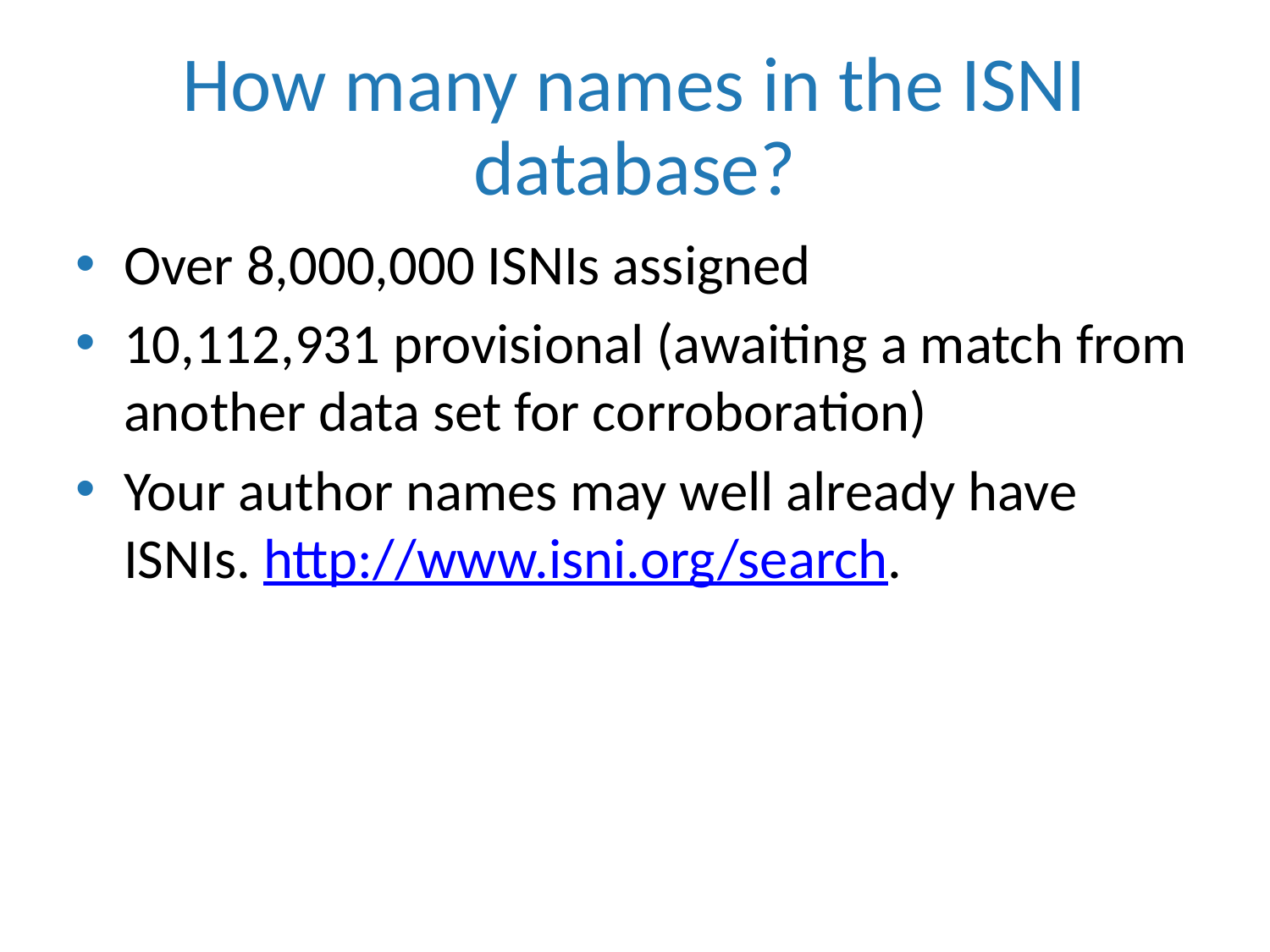

# How many names in the ISNI database?
Over 8,000,000 ISNIs assigned
10,112,931 provisional (awaiting a match from another data set for corroboration)
Your author names may well already have ISNIs. http://www.isni.org/search.